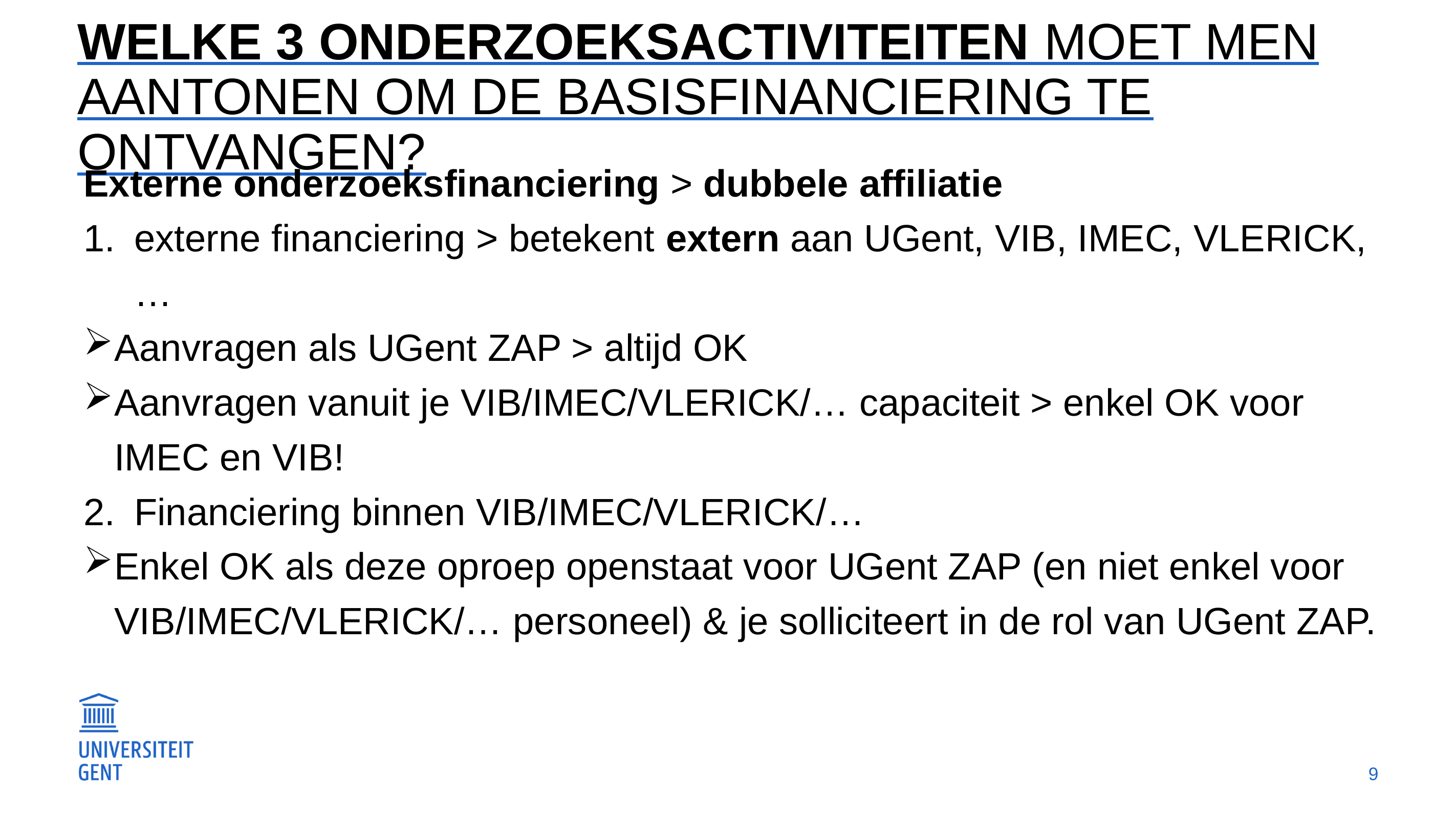

# Welke 3 onderzoeksactiviteiten moet men aantonen om de Basisfinanciering te ontvangen?

Externe onderzoeksfinanciering > dubbele affiliatie
externe financiering > betekent extern aan UGent, VIB, IMEC, VLERICK, …
Aanvragen als UGent ZAP > altijd OK
Aanvragen vanuit je VIB/IMEC/VLERICK/… capaciteit > enkel OK voor IMEC en VIB!
Financiering binnen VIB/IMEC/VLERICK/…
Enkel OK als deze oproep openstaat voor UGent ZAP (en niet enkel voor VIB/IMEC/VLERICK/… personeel) & je solliciteert in de rol van UGent ZAP.
9